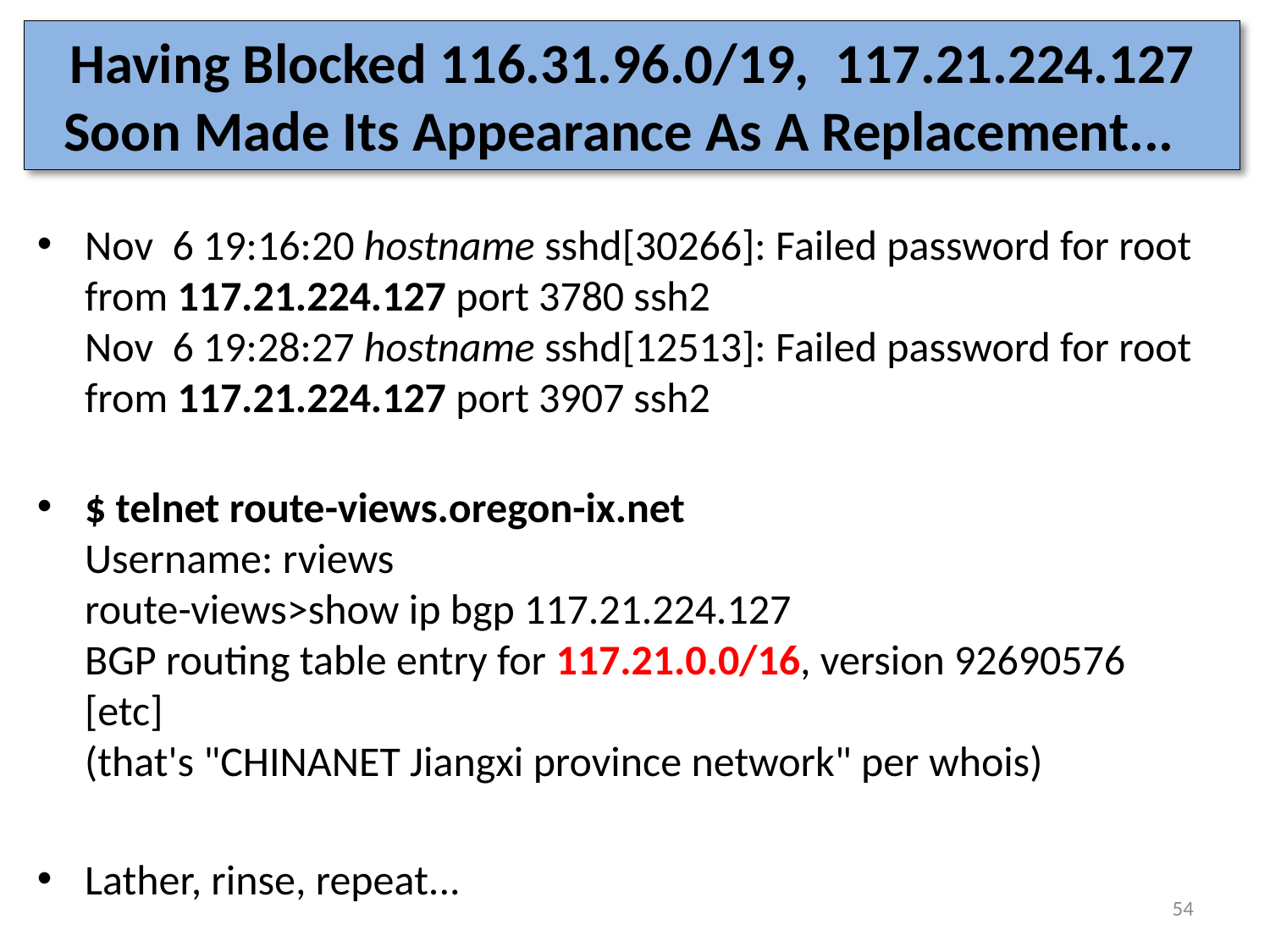

# Having Blocked 116.31.96.0/19,  117.21.224.127 Soon Made Its Appearance As A Replacement...
Nov  6 19:16:20 hostname sshd[30266]: Failed password for root from 117.21.224.127 port 3780 ssh2
Nov  6 19:28:27 hostname sshd[12513]: Failed password for root from 117.21.224.127 port 3907 ssh2
$ telnet route-views.oregon-ix.net
Username: rviews
route-views>show ip bgp 117.21.224.127
BGP routing table entry for 117.21.0.0/16, version 92690576
[etc]
(that's "CHINANET Jiangxi province network" per whois)

Lather, rinse, repeat...
54